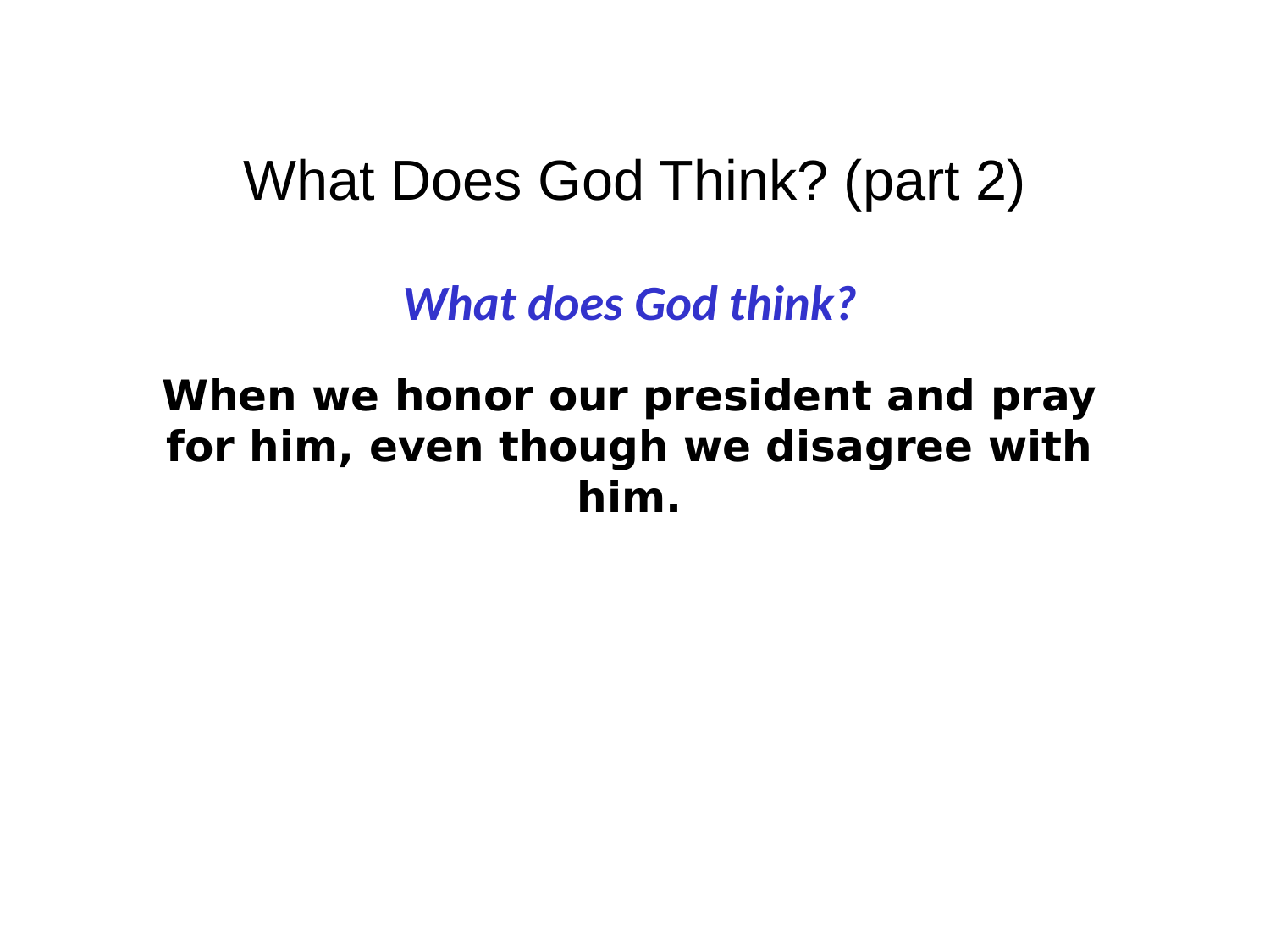

What Does God Think? (part 2)
What does God think?

When we honor our president and pray for him, even though we disagree with him.